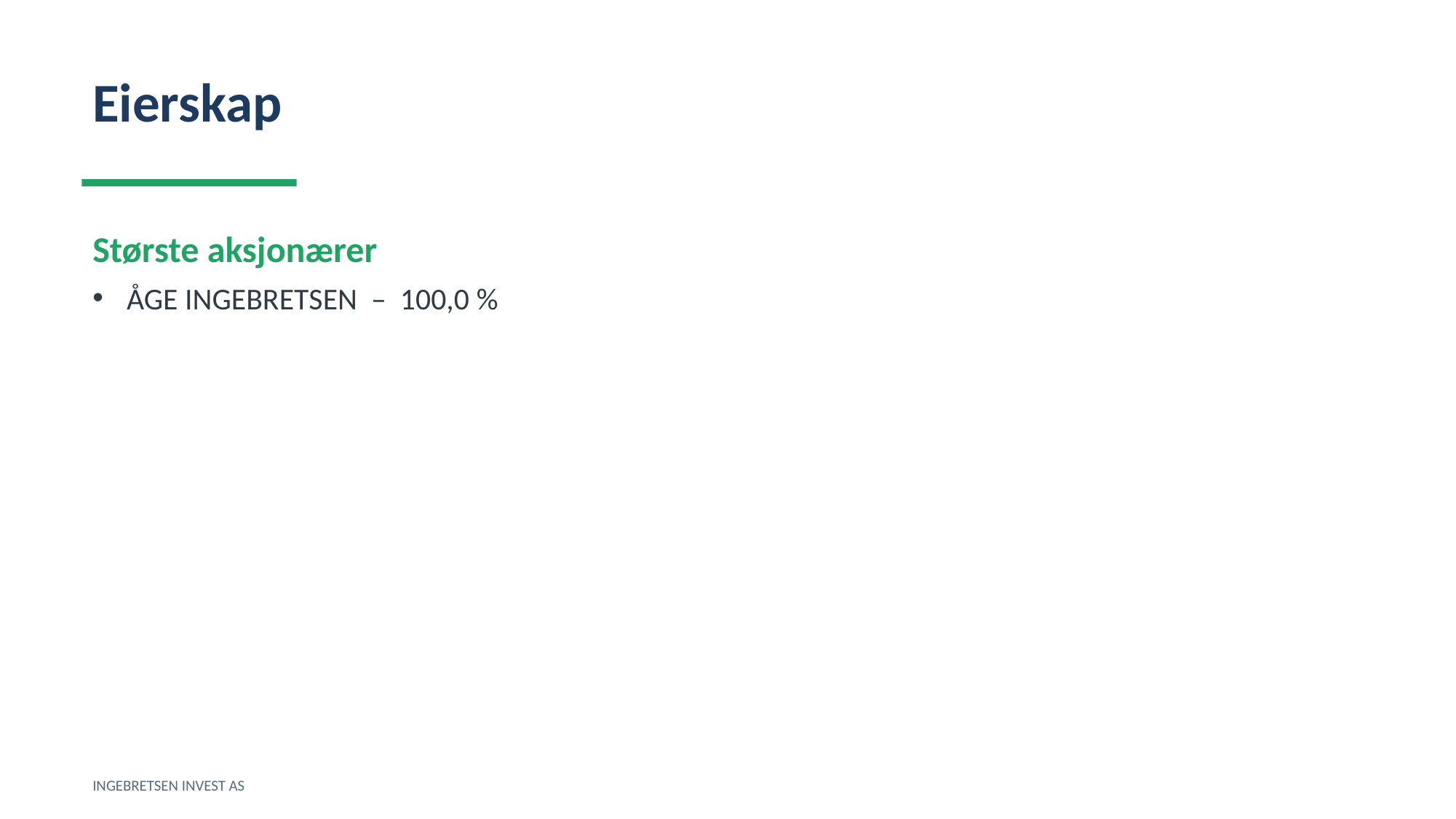

Eierskap

Største aksjonærer
ÅGE INGEBRETSEN  –  100,0 %
INGEBRETSEN INVEST AS